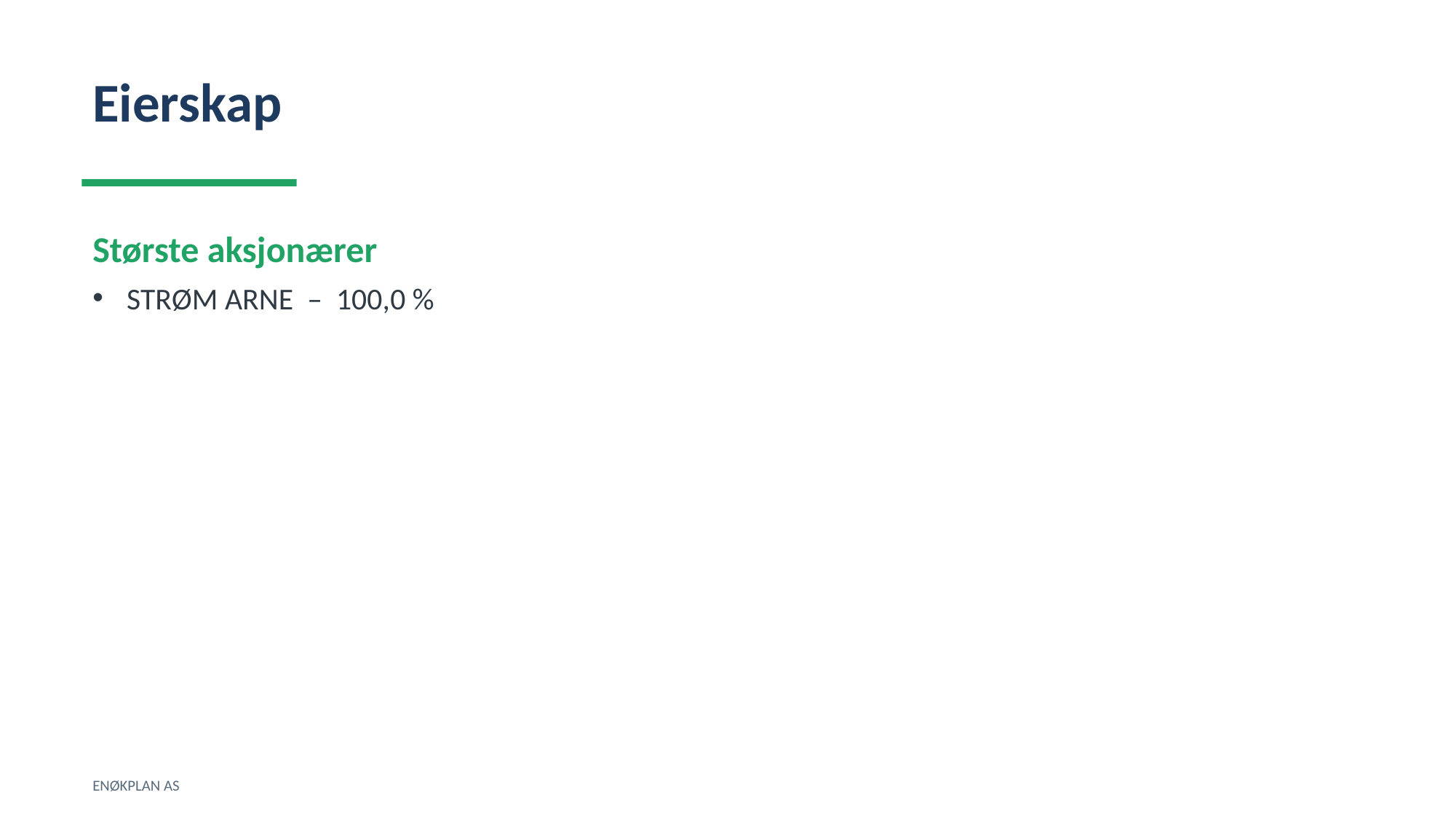

Eierskap

Største aksjonærer
STRØM ARNE  –  100,0 %
ENØKPLAN AS